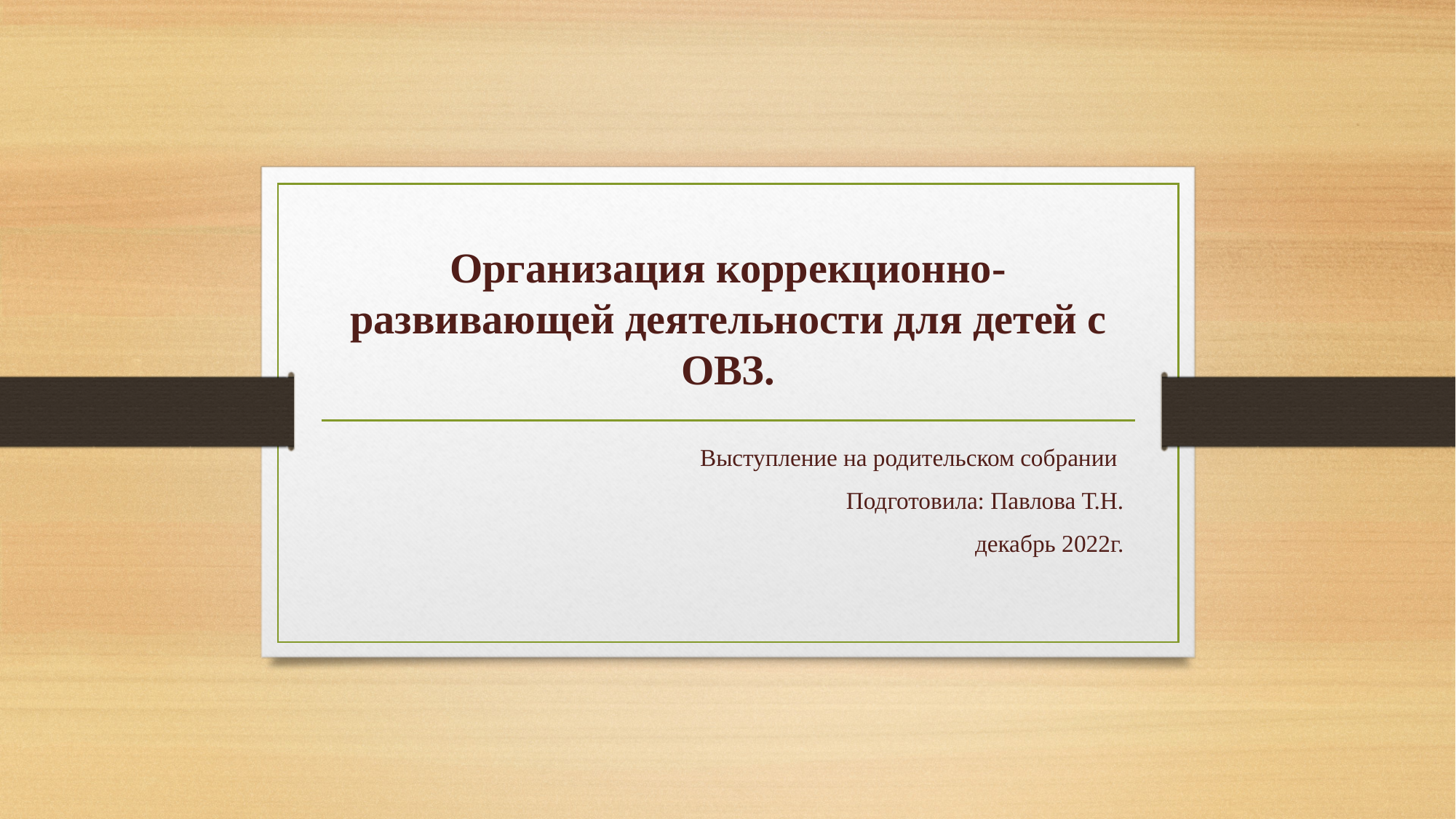

# Организация коррекционно-развивающей деятельности для детей с ОВЗ.
Выступление на родительском собрании
Подготовила: Павлова Т.Н.
декабрь 2022г.